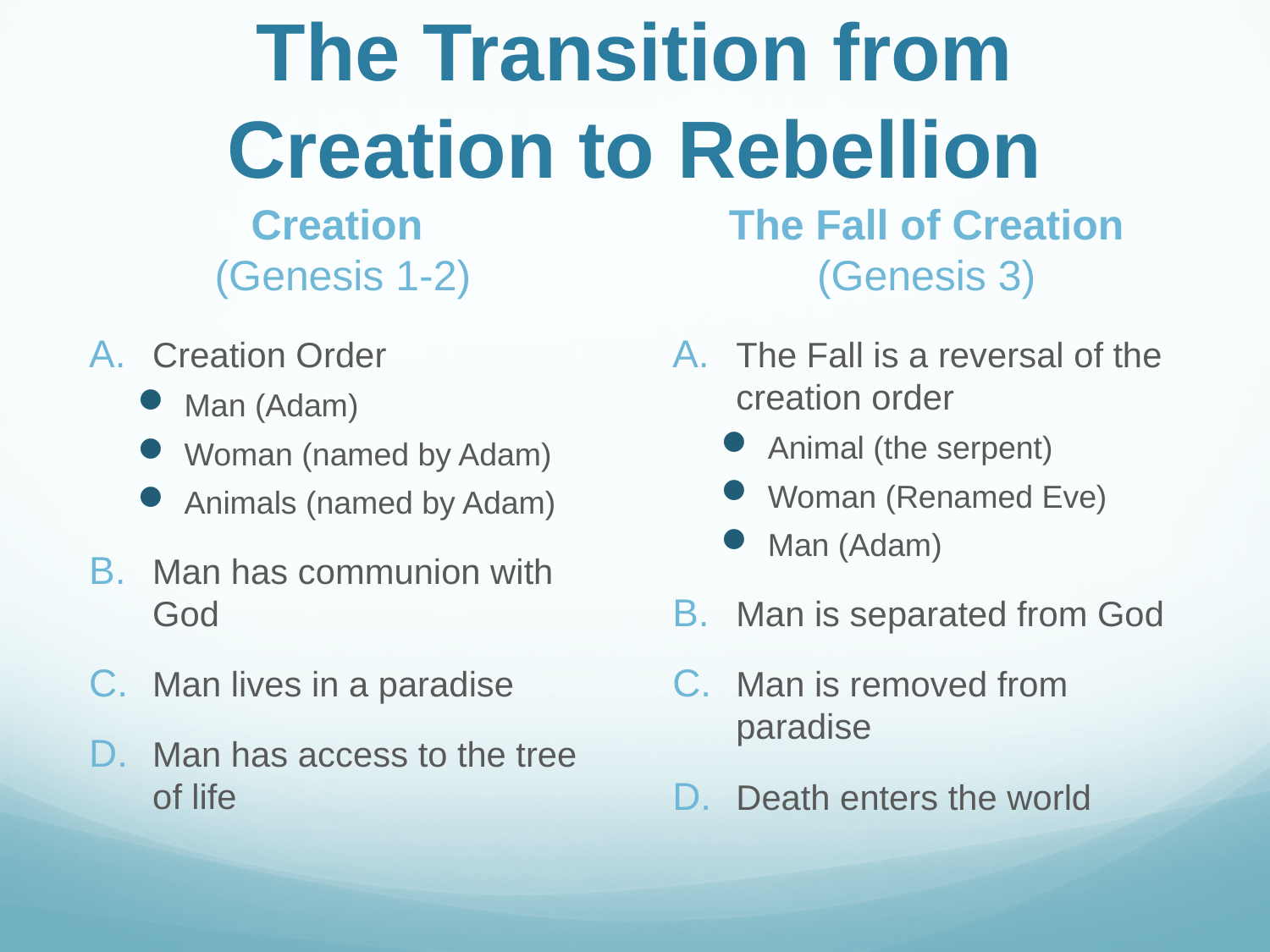

# The Transition from Creation to Rebellion
Creation
(Genesis 1-2)
The Fall of Creation
(Genesis 3)
Creation Order
Man (Adam)
Woman (named by Adam)
Animals (named by Adam)
Man has communion with God
Man lives in a paradise
Man has access to the tree of life
The Fall is a reversal of the creation order
Animal (the serpent)
Woman (Renamed Eve)
Man (Adam)
Man is separated from God
Man is removed from paradise
Death enters the world